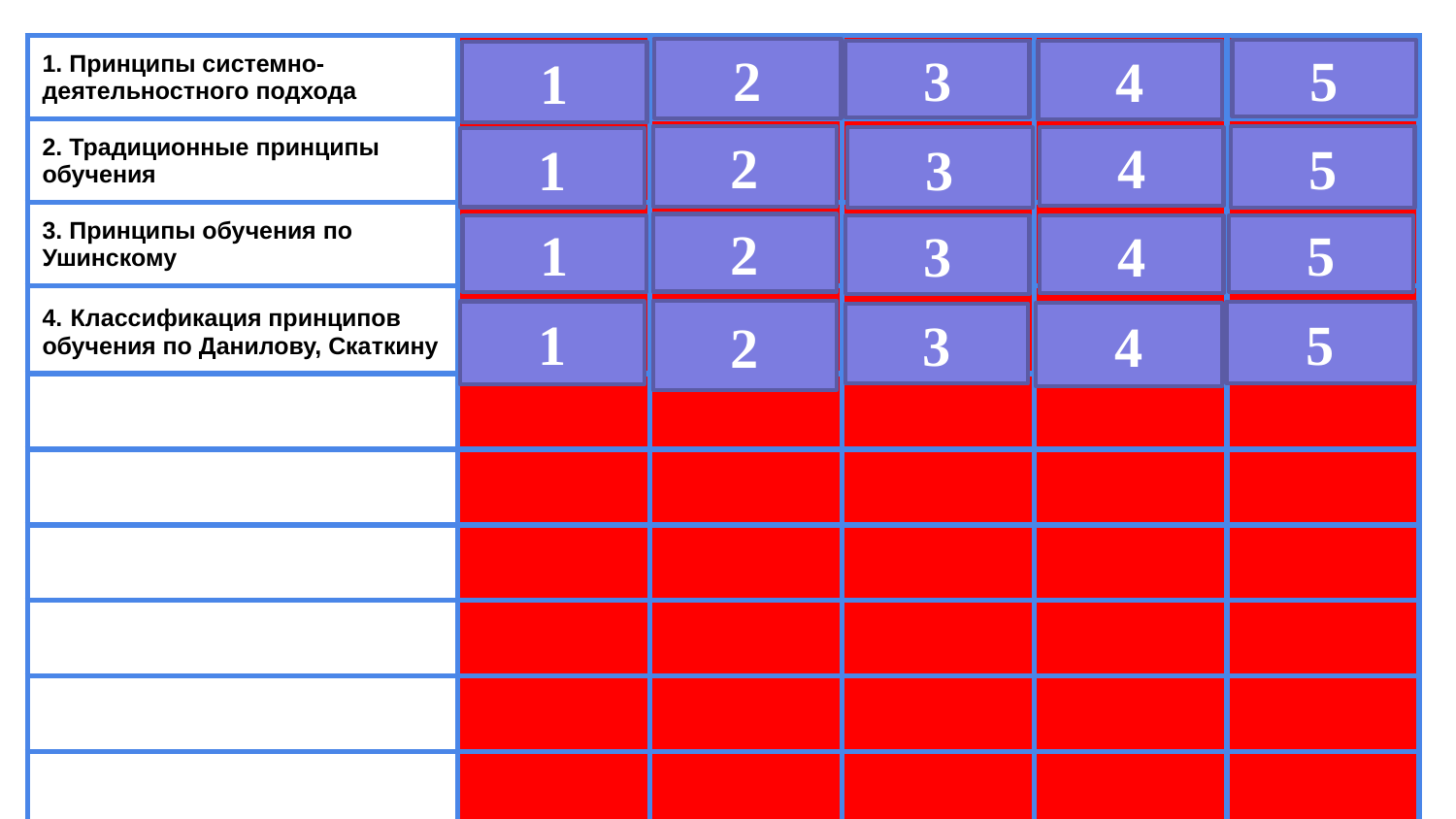

| 1. Принципы системно-деятельностного подхода | 10 | 20 | 30 | 40 | 50 |
| --- | --- | --- | --- | --- | --- |
| 2. Традиционные принципы обучения | 10 | 20 | 30 | 40 | 50 |
| 3. Принципы обучения по Ушинскому | 10 | 20 | 30 | 40 | 50 |
| 4. Классификация принципов обучения по Данилову, Скаткину | 10 | 20 | 30 | 40 | 50 |
|  |  |  |  |  |  |
|  |  |  |  |  |  |
|  |  |  |  |  |  |
|  |  |  |  |  |  |
|  |  |  |  |  |  |
|  |  |  |  |  |  |
2
5
3
4
1
5
2
4
3
1
2
4
5
1
3
2
1
5
4
3